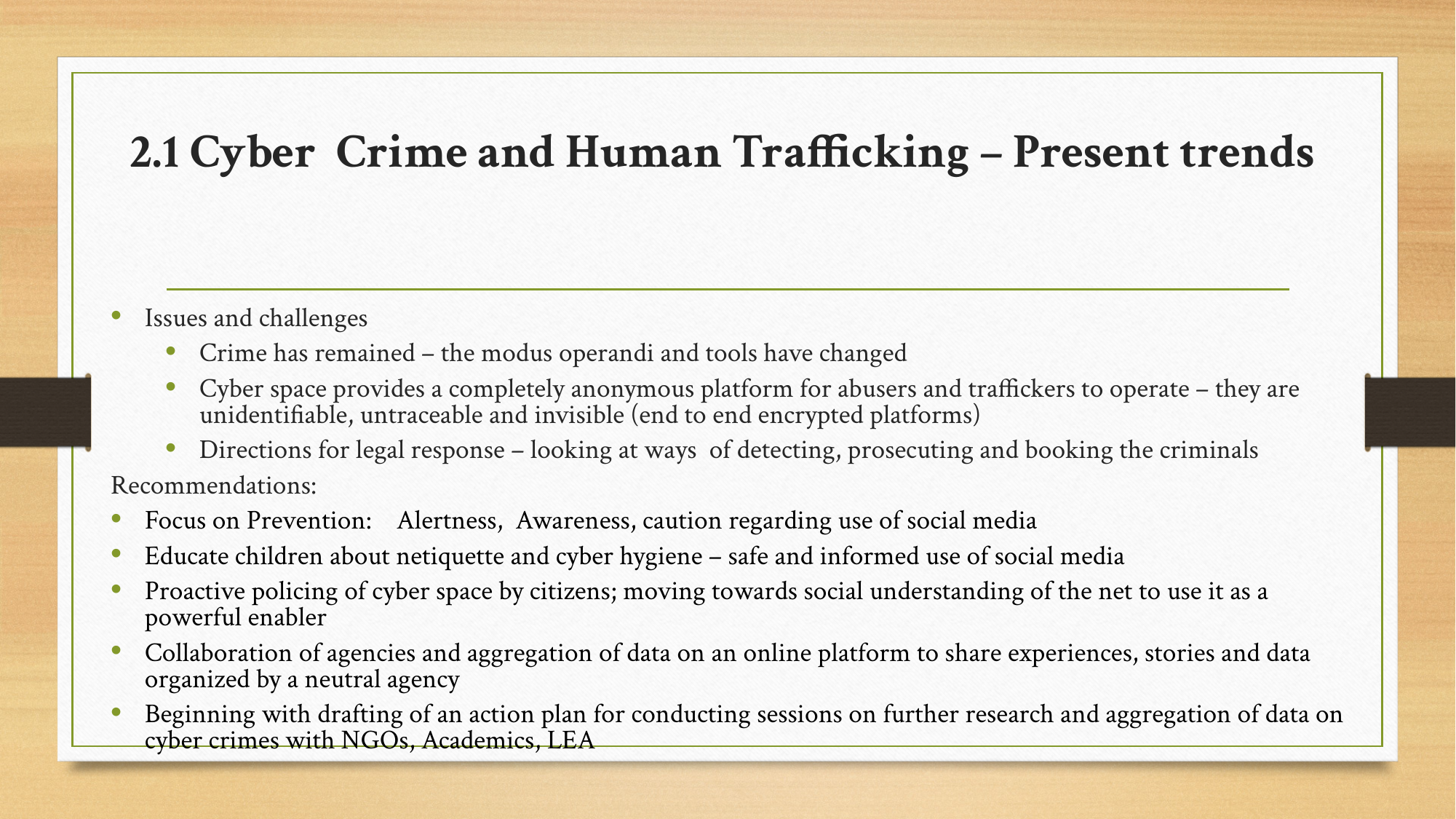

# 2.1 Cyber  Crime and Human Trafficking – Present trends

Issues and challenges
Crime has remained – the modus operandi and tools have changed
Cyber space provides a completely anonymous platform for abusers and traffickers to operate – they are unidentifiable, untraceable and invisible (end to end encrypted platforms)
Directions for legal response – looking at ways  of detecting, prosecuting and booking the criminals
Recommendations:
Focus on Prevention:    Alertness,  Awareness, caution regarding use of social media
Educate children about netiquette and cyber hygiene – safe and informed use of social media
Proactive policing of cyber space by citizens; moving towards social understanding of the net to use it as a powerful enabler
Collaboration of agencies and aggregation of data on an online platform to share experiences, stories and data organized by a neutral agency
Beginning with drafting of an action plan for conducting sessions on further research and aggregation of data on cyber crimes with NGOs, Academics, LEA